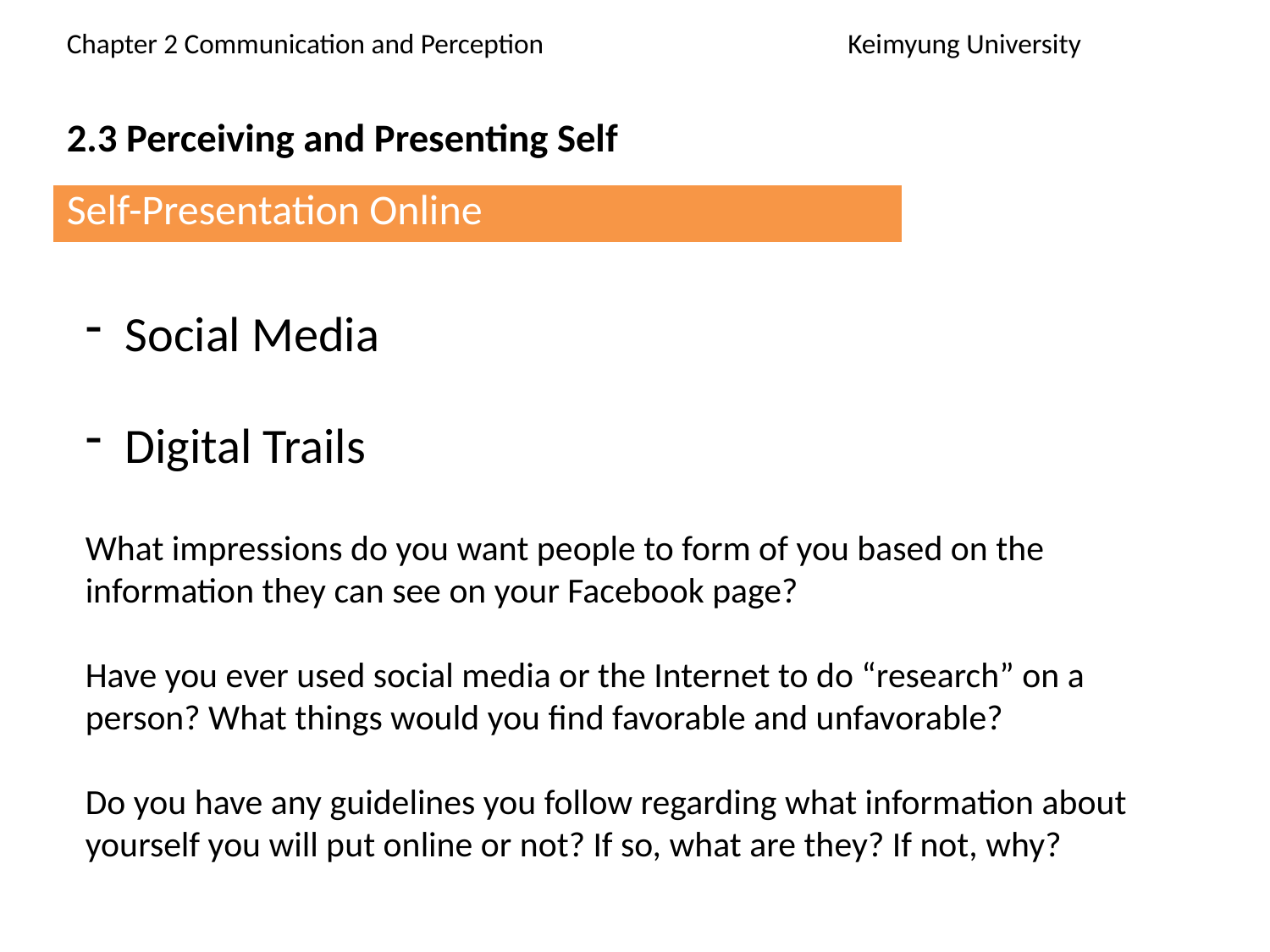

Chapter 2 Communication and Perception			   Keimyung University
2.3 Perceiving and Presenting Self
| Self-Presentation Online |
| --- |
Social Media
Digital Trails
What impressions do you want people to form of you based on the information they can see on your Facebook page?

Have you ever used social media or the Internet to do “research” on a person? What things would you find favorable and unfavorable?

Do you have any guidelines you follow regarding what information about yourself you will put online or not? If so, what are they? If not, why?